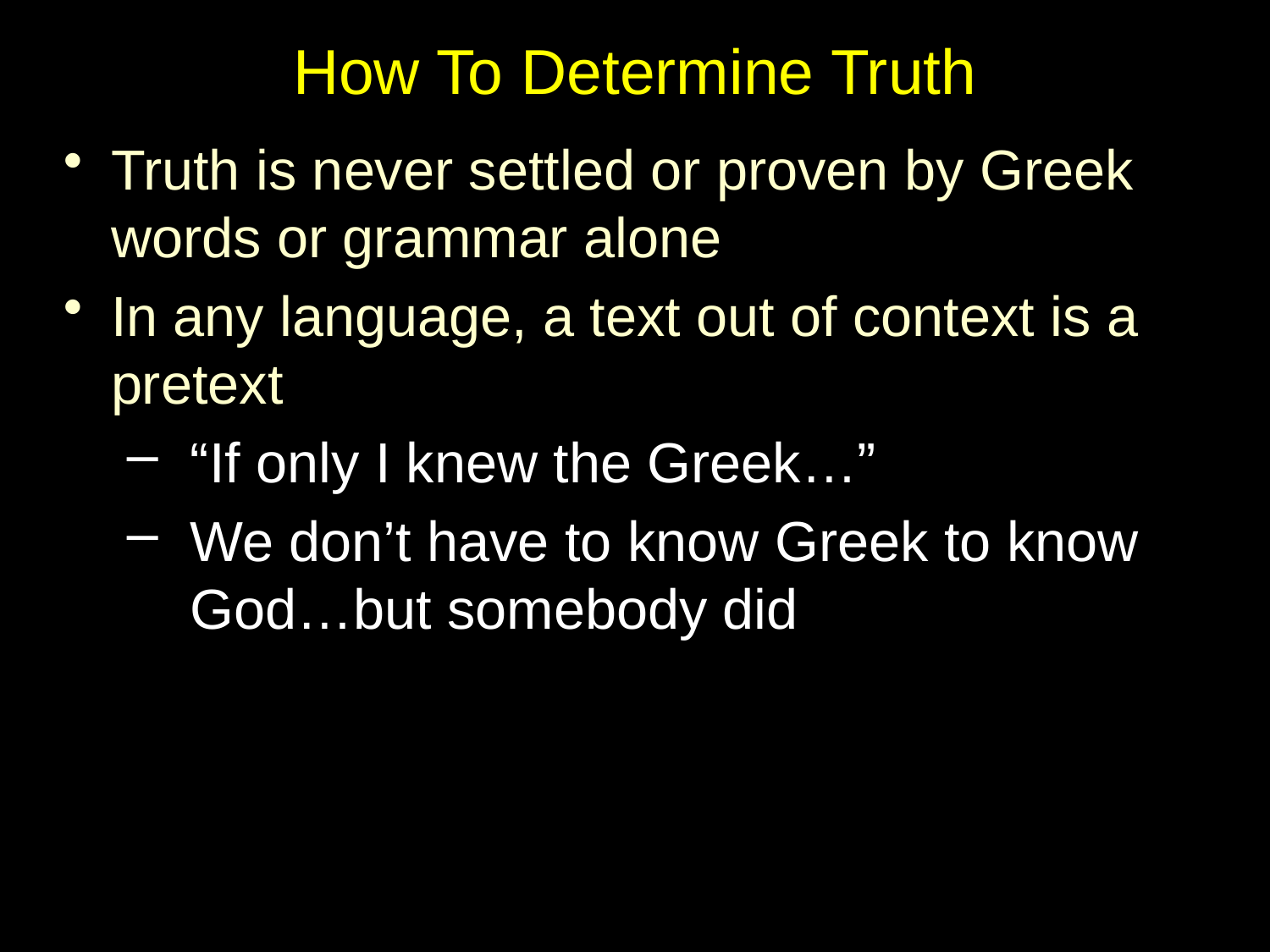

# How To Determine Truth
Truth is never settled or proven by Greek words or grammar alone
In any language, a text out of context is a pretext
“If only I knew the Greek…”
We don’t have to know Greek to know God…but somebody did